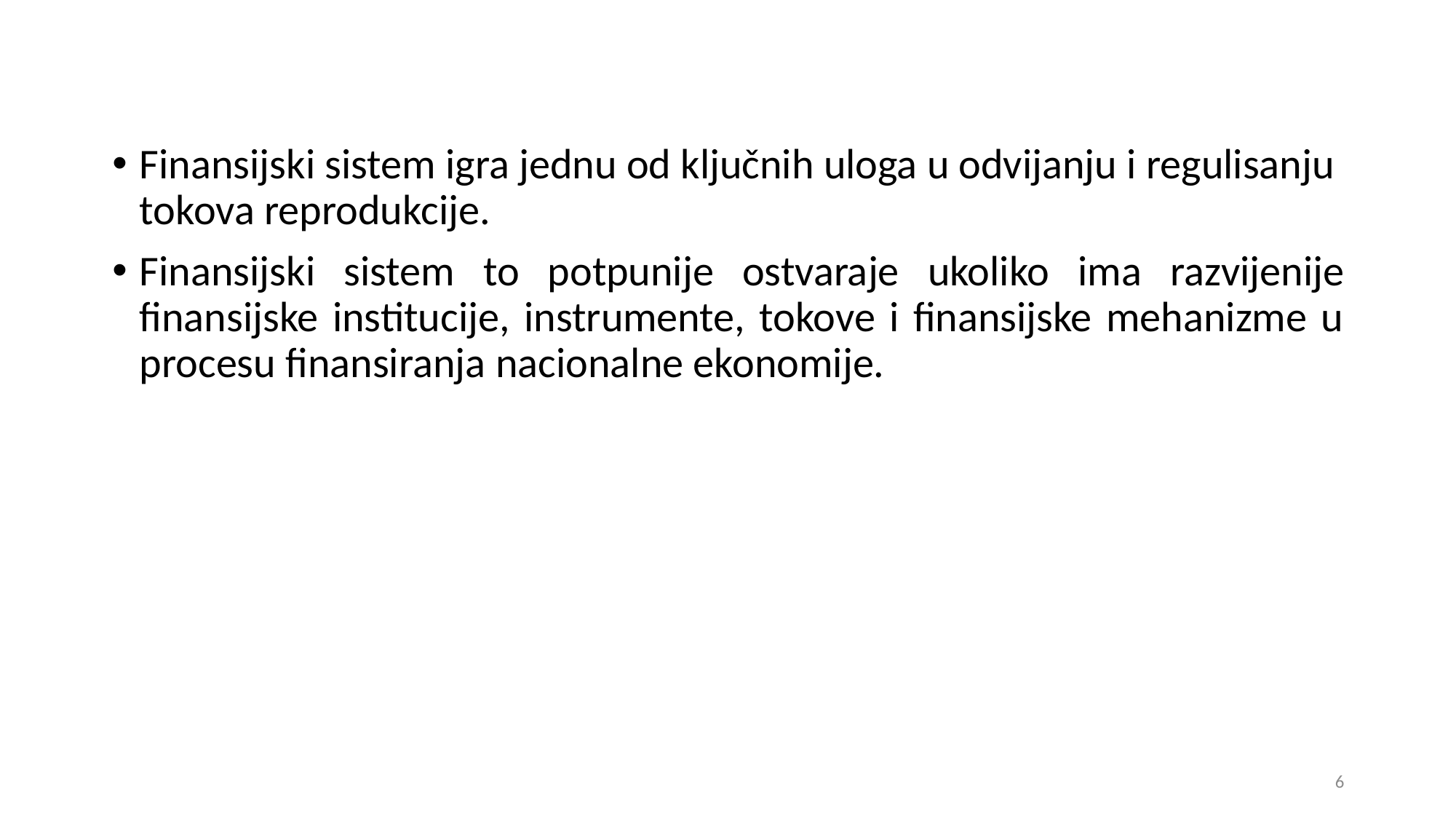

Finansijski sistem igra jednu od ključnih uloga u odvijanju i regulisanju tokova reprodukcije.
Finansijski sistem to potpunije ostvaraje ukoliko ima razvijenije finansijske institucije, instrumente, tokove i finansijske mehanizme u procesu finansiranja nacionalne ekonomije.
6